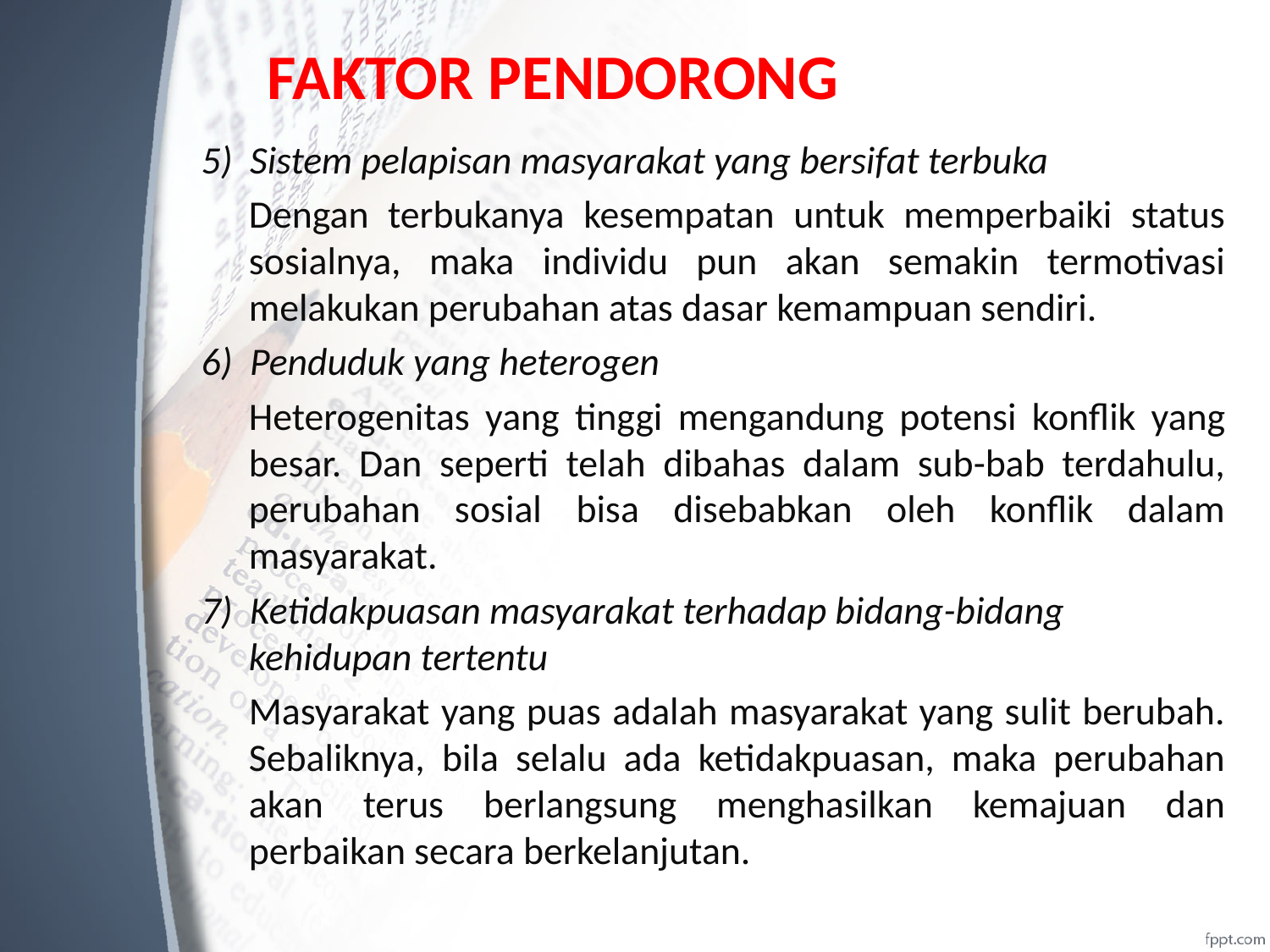

# FAKTOR PENDORONG
5)  Sistem pelapisan masyarakat yang bersifat terbuka
	Dengan terbukanya kesempatan untuk memperbaiki status sosialnya, maka individu pun akan semakin termotivasi melakukan perubahan atas dasar kemampuan sendiri.
6)  Penduduk yang heterogen
	Heterogenitas yang tinggi mengandung potensi konflik yang besar. Dan seperti telah dibahas dalam sub-bab terdahulu, perubahan sosial bisa disebabkan oleh konflik dalam masyarakat.
7)  Ketidakpuasan masyarakat terhadap bidang-bidang kehidupan tertentu
	Masyarakat yang puas adalah masyarakat yang sulit berubah. Sebaliknya, bila selalu ada ketidakpuasan, maka perubahan akan terus berlangsung menghasilkan kemajuan dan perbaikan secara berkelanjutan.